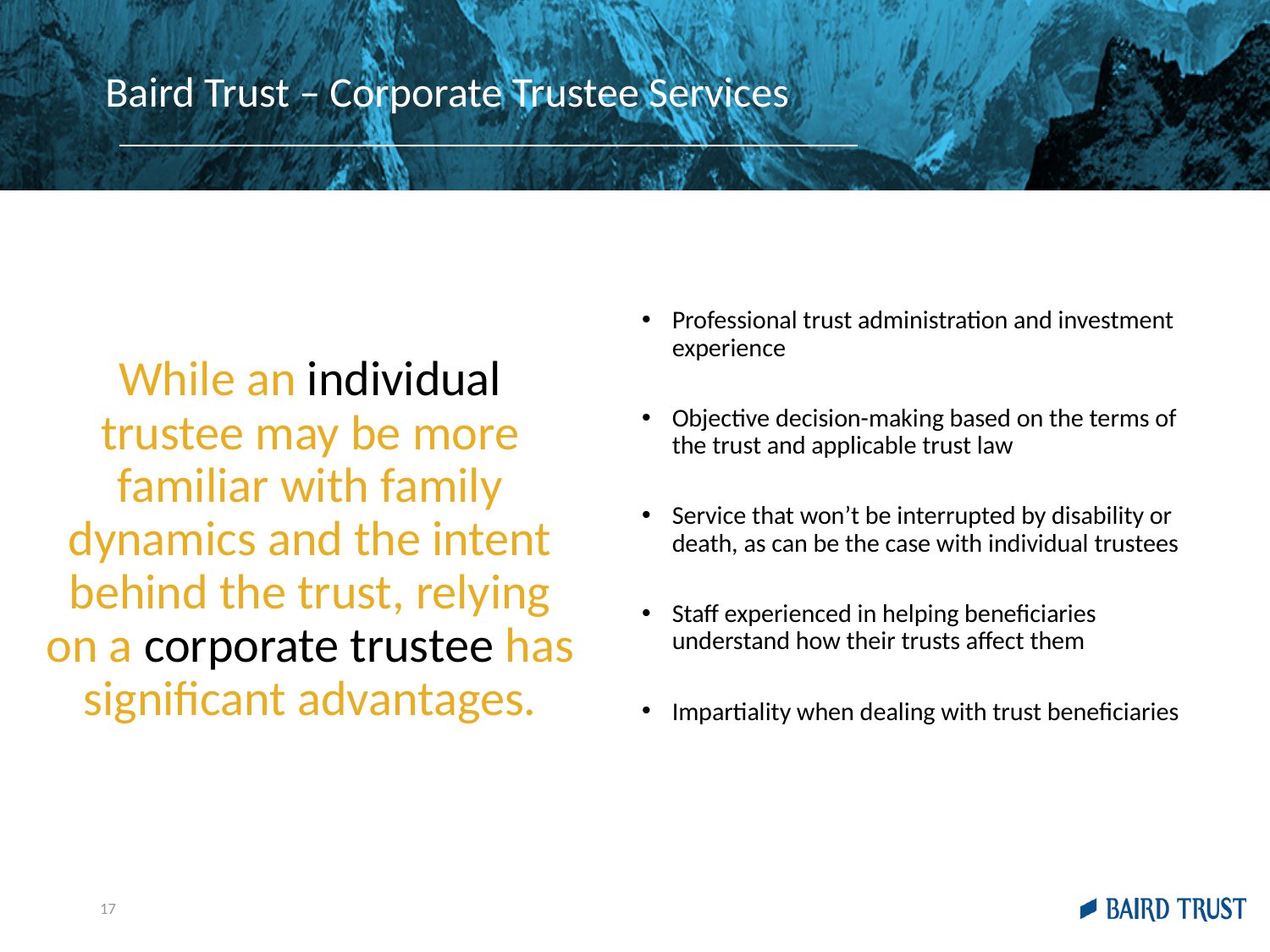

Baird Trust – Corporate Trustee Services
Professional trust administration and investment experience

Objective decision-making based on the terms of the trust and applicable trust law

Service that won’t be interrupted by disability or death, as can be the case with individual trustees

Staff experienced in helping beneficiaries understand how their trusts affect them

Impartiality when dealing with trust beneficiaries
While an individual trustee may be more familiar with family dynamics and the intent behind the trust, relying on a corporate trustee has significant advantages.
17